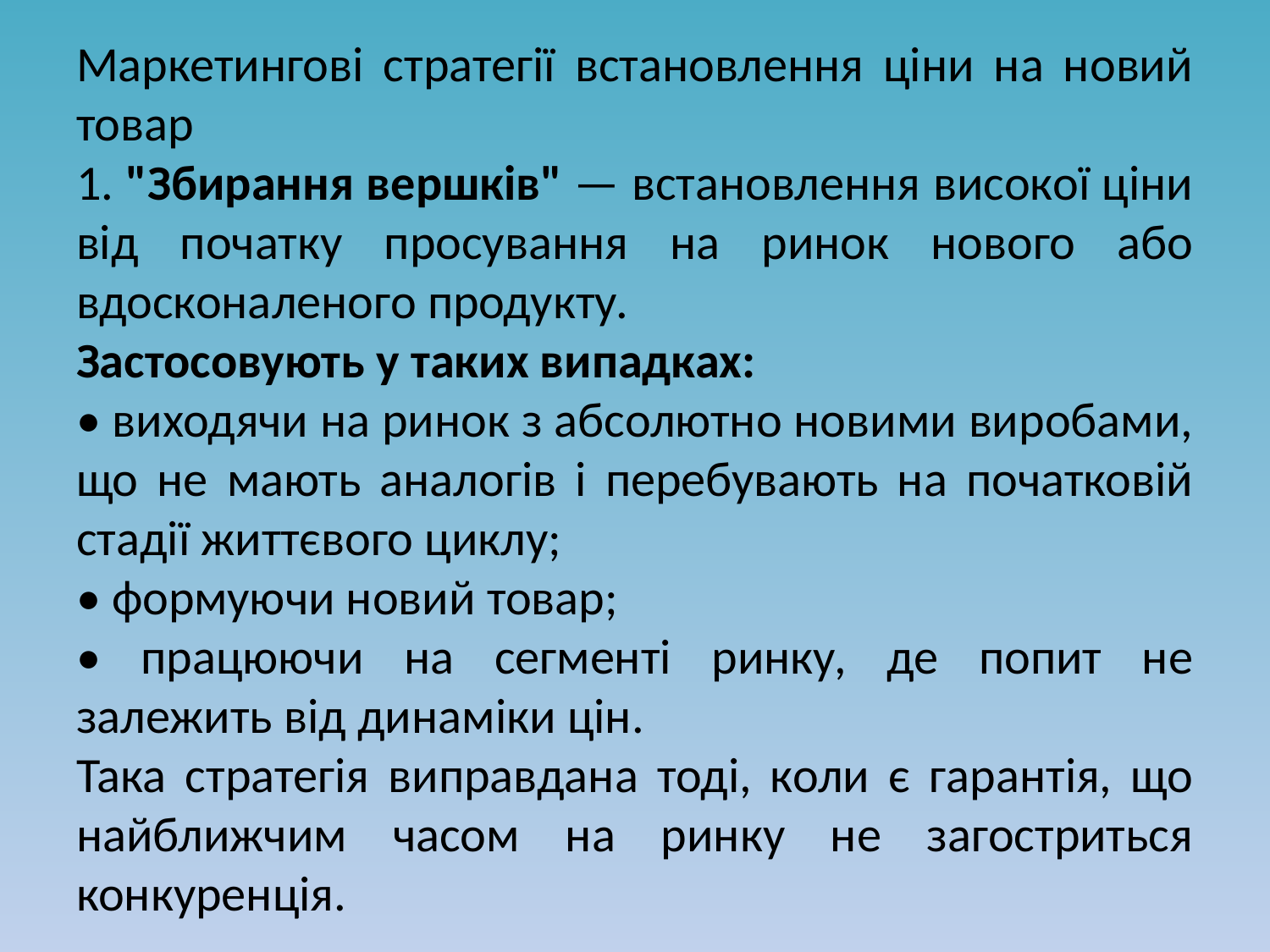

Маркетингові стратегії встановлення ціни на новий товар
1. "Збирання вершків" — встановлення високої ціни від початку просування на ринок нового або вдосконаленого продукту.
Застосовують у таких випадках:
• виходячи на ринок з абсолютно новими виробами, що не мають аналогів і перебувають на початковій стадії життєвого циклу;
• формуючи новий товар;
• працюючи на сегменті ринку, де попит не залежить від динаміки цін.
Така стратегія виправдана тоді, коли є гарантія, що найближчим часом на ринку не загостриться конкуренція.